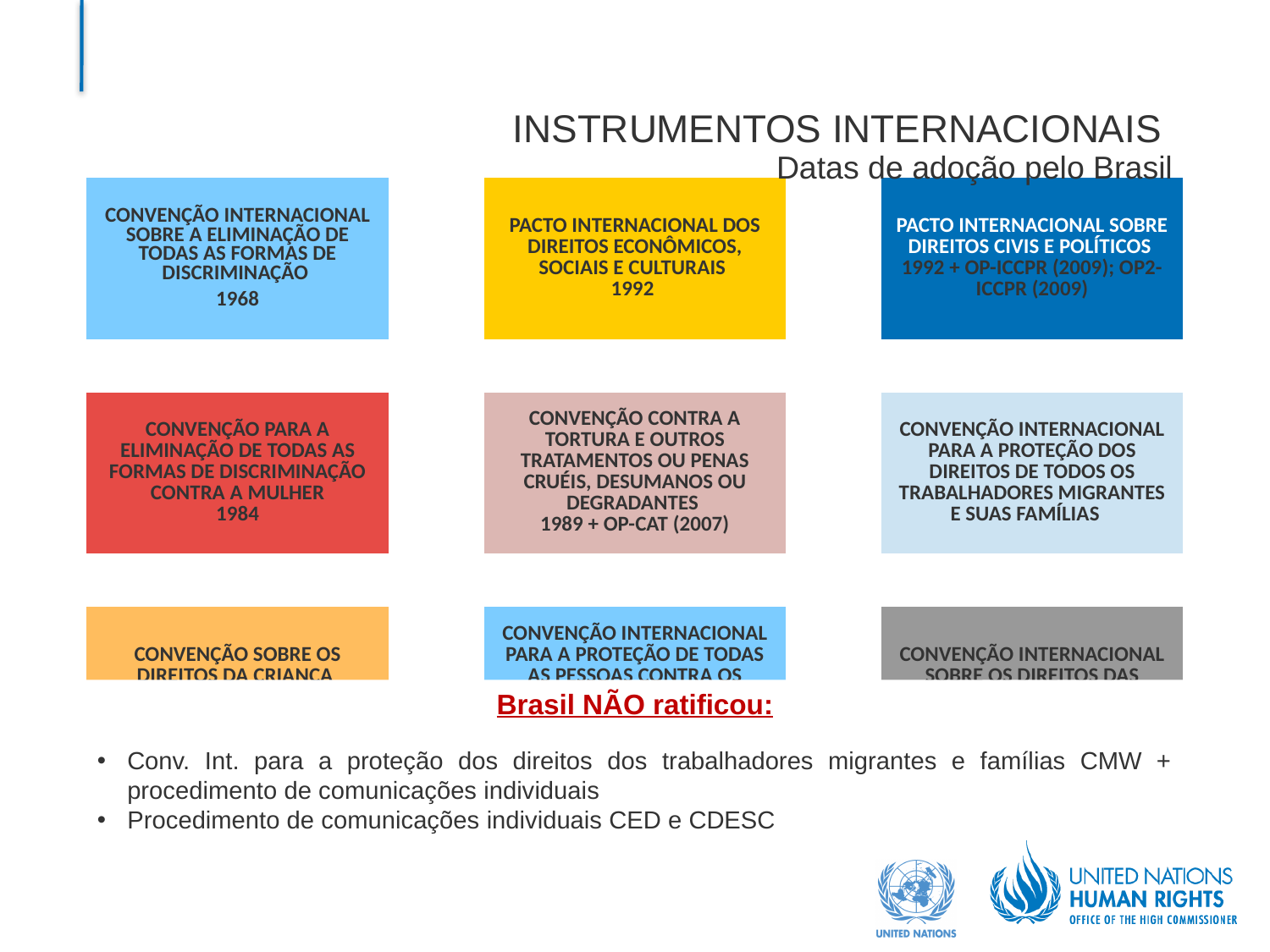

INSTRUMENTOS INTERNACIONAIS
Datas de adoção pelo Brasil
CONVENÇÃO INTERNACIONAL SOBRE OS DIREITOS DAS PESSOAS COM DEFICIÊNCIA
2008 + OPCRPD (2008)
CONVENÇÃO SOBRE OS DIREITOS DA CRIANÇA
1990 + OP-AC (2004); OP-SC (2004)
CONVENÇÃO CONTRA A TORTURA E OUTROS TRATAMENTOS OU PENAS CRUÉIS, DESUMANOS OU DEGRADANTES
1989 + OP-CAT (2007)
CONVENÇÃO PARA A ELIMINAÇÃO DE TODAS AS FORMAS DE DISCRIMINAÇÃO CONTRA A MULHER
1984
PACTO INTERNACIONAL SOBRE DIREITOS CIVIS E POLÍTICOS
1992 + OP-ICCPR (2009); OP2-ICCPR (2009)
PACTO INTERNACIONAL DOS DIREITOS ECONÔMICOS, SOCIAIS E CULTURAIS
1992
CONVENÇÃO INTERNACIONAL SOBRE A ELIMINAÇÃO DE TODAS AS FORMAS DE DISCRIMINAÇÃO
1968
2010
CONVENÇÃO INTERNACIONAL PARA A PROTEÇÃO DOS DIREITOS DE TODOS OS TRABALHADORES MIGRANTES E SUAS FAMÍLIAS
Brasil NÃO ratificou:

Conv. Int. para a proteção dos direitos dos trabalhadores migrantes e famílias CMW + procedimento de comunicações individuais
Procedimento de comunicações individuais CED e CDESC